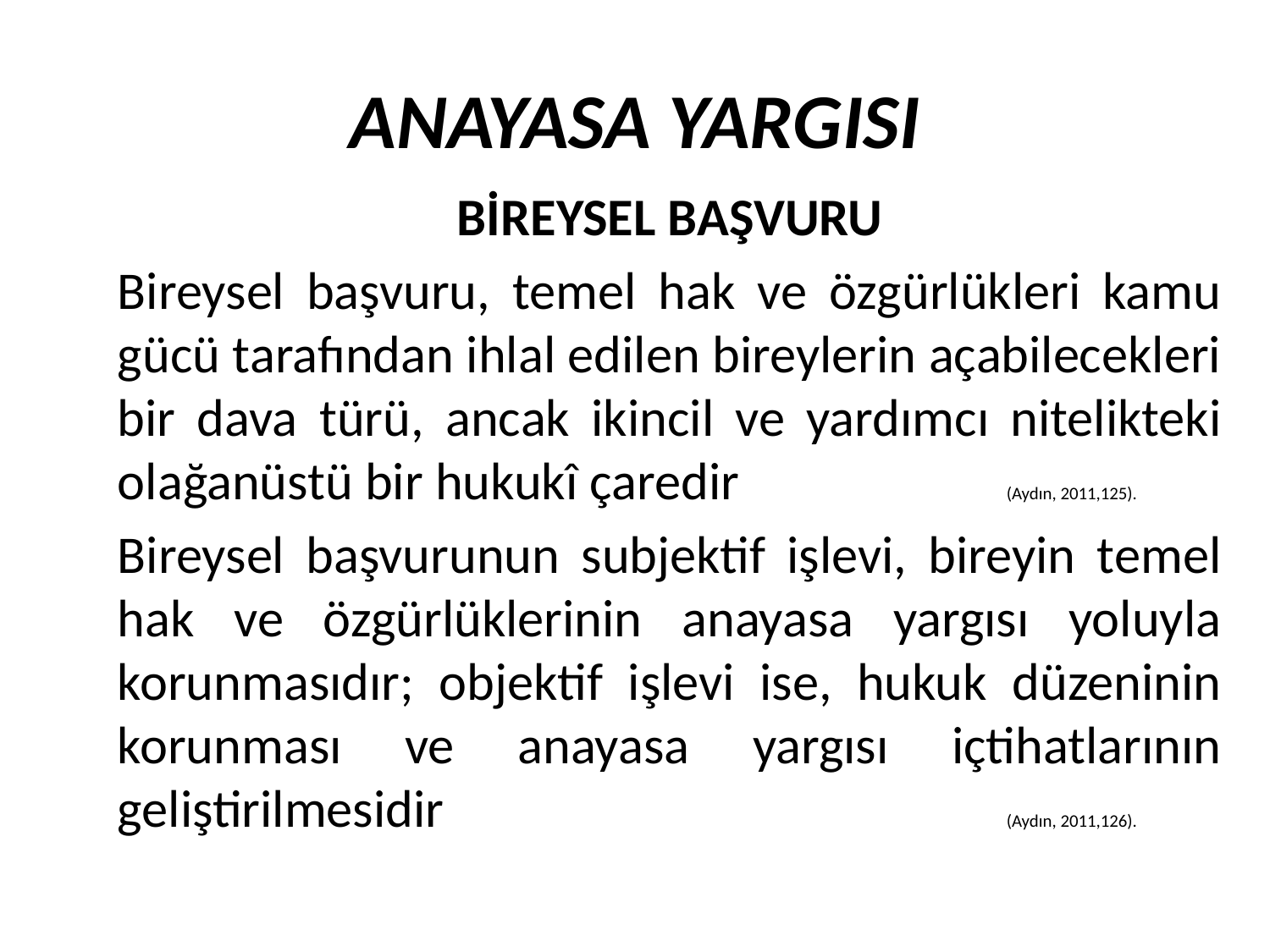

ANAYASA YARGISI
BİREYSEL BAŞVURU
Bireysel başvuru, temel hak ve özgürlükleri kamu gücü tarafından ihlal edilen bireylerin açabilecekleri bir dava türü, ancak ikincil ve yardımcı nitelikteki olağanüstü bir hukukî çaredir 			(Aydın, 2011,125).
Bireysel başvurunun subjektif işlevi, bireyin temel hak ve özgürlüklerinin anayasa yargısı yoluyla korunmasıdır; objektif işlevi ise, hukuk düzeninin korunması ve anayasa yargısı içtihatlarının geliştirilmesidir 					(Aydın, 2011,126).